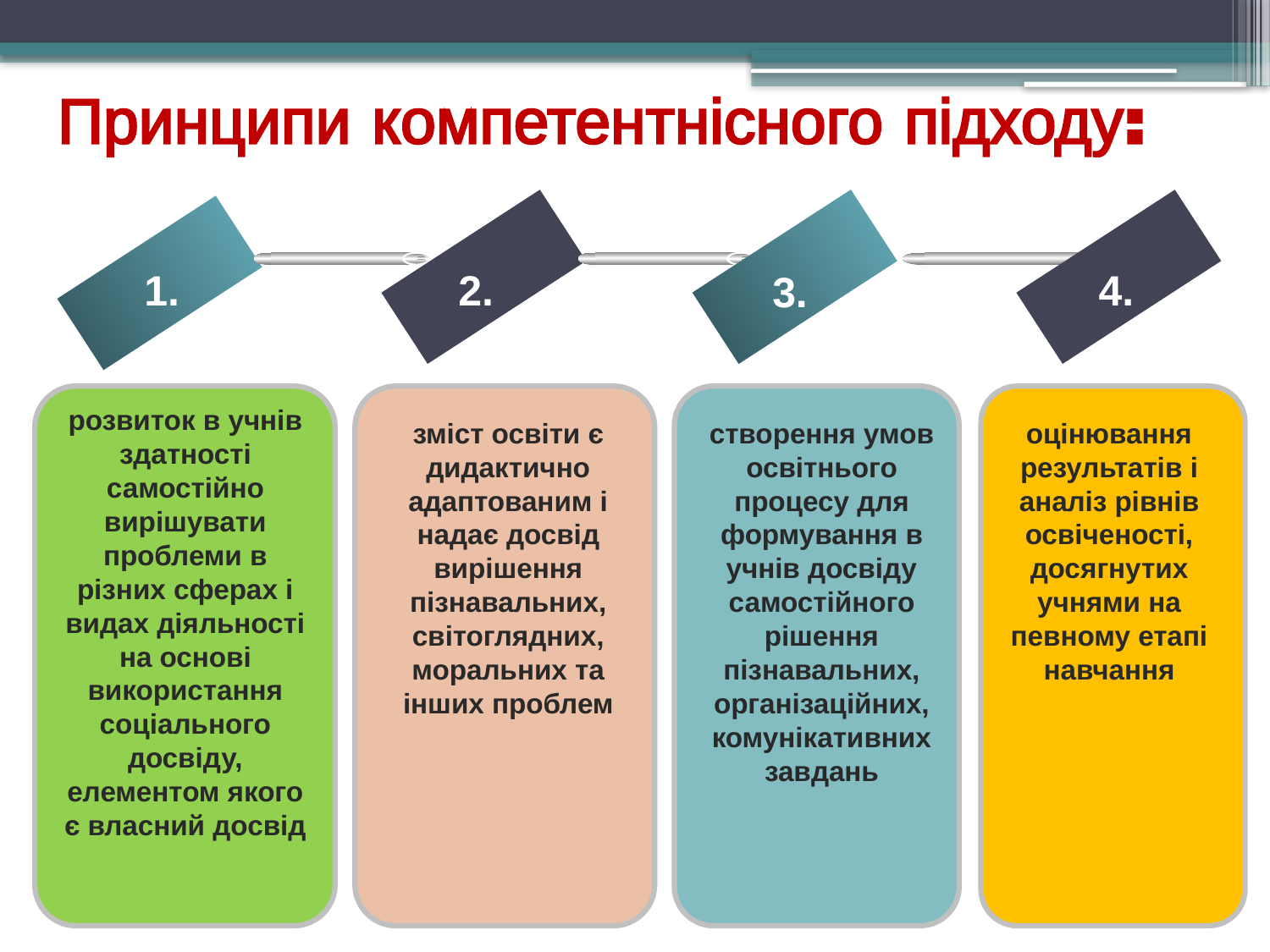

Принципи компетентнісного підходу:

1.
4.
2.
3.

розвиток в учнів здатності самостійно вирішувати проблеми в різних сферах і видах діяльності на основі використання соціального досвіду, елементом якого є власний досвід
зміст освіти є дидактично адаптованим і надає досвід вирішення пізнавальних, світоглядних, моральних та інших проблем
створення умов освітнього процесу для формування в учнів досвіду самостійного рішення пізнавальних, організаційних, комунікативних завдань
оцінювання результатів і аналіз рівнів освіченості, досягнутих учнями на певному етапі навчання